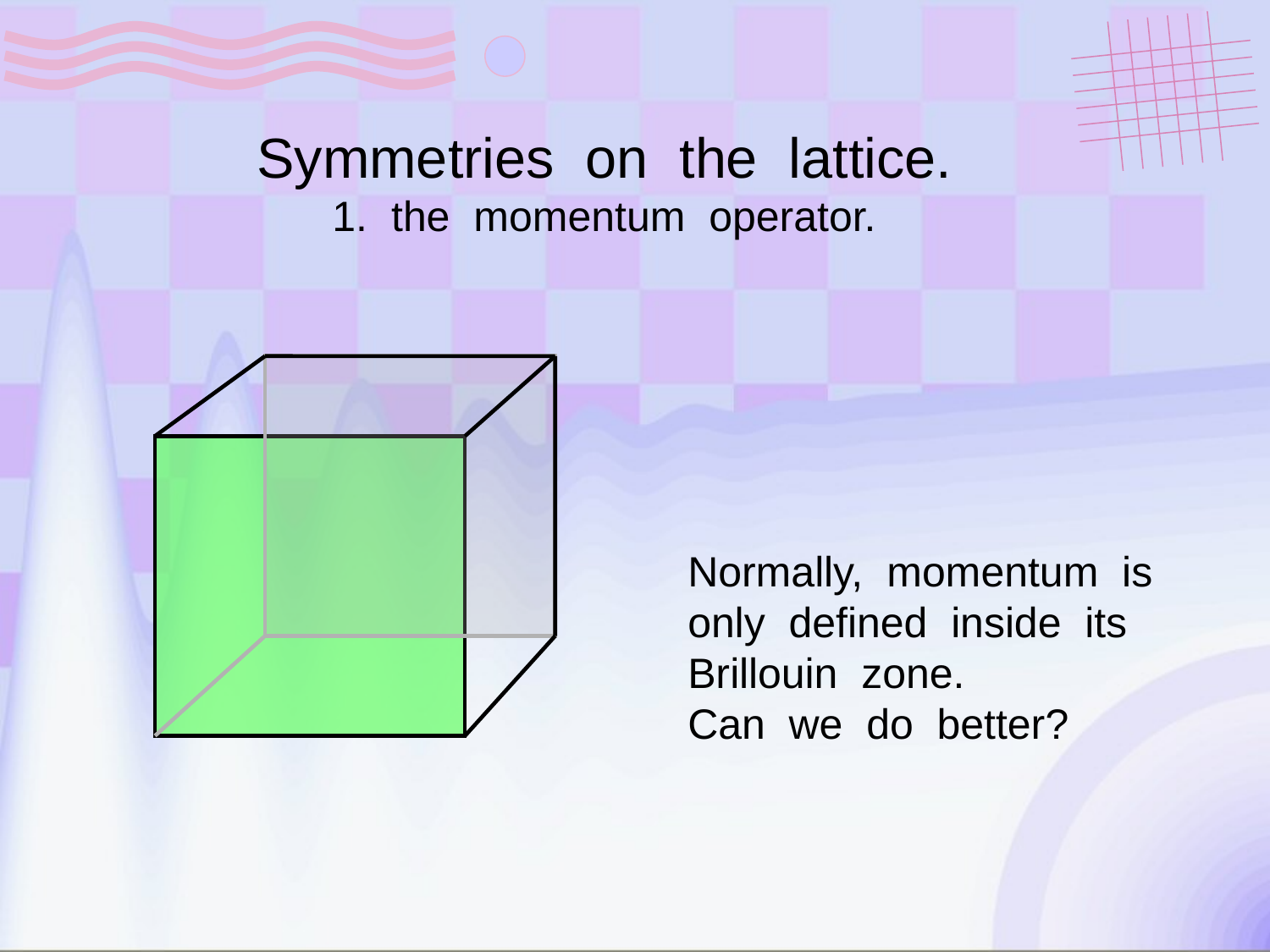

Symmetries  on  the  lattice.
1.  the  momentum  operator.

Normally,  momentum  is
only  defined  inside  its
Brillouin  zone.
Can  we  do  better?